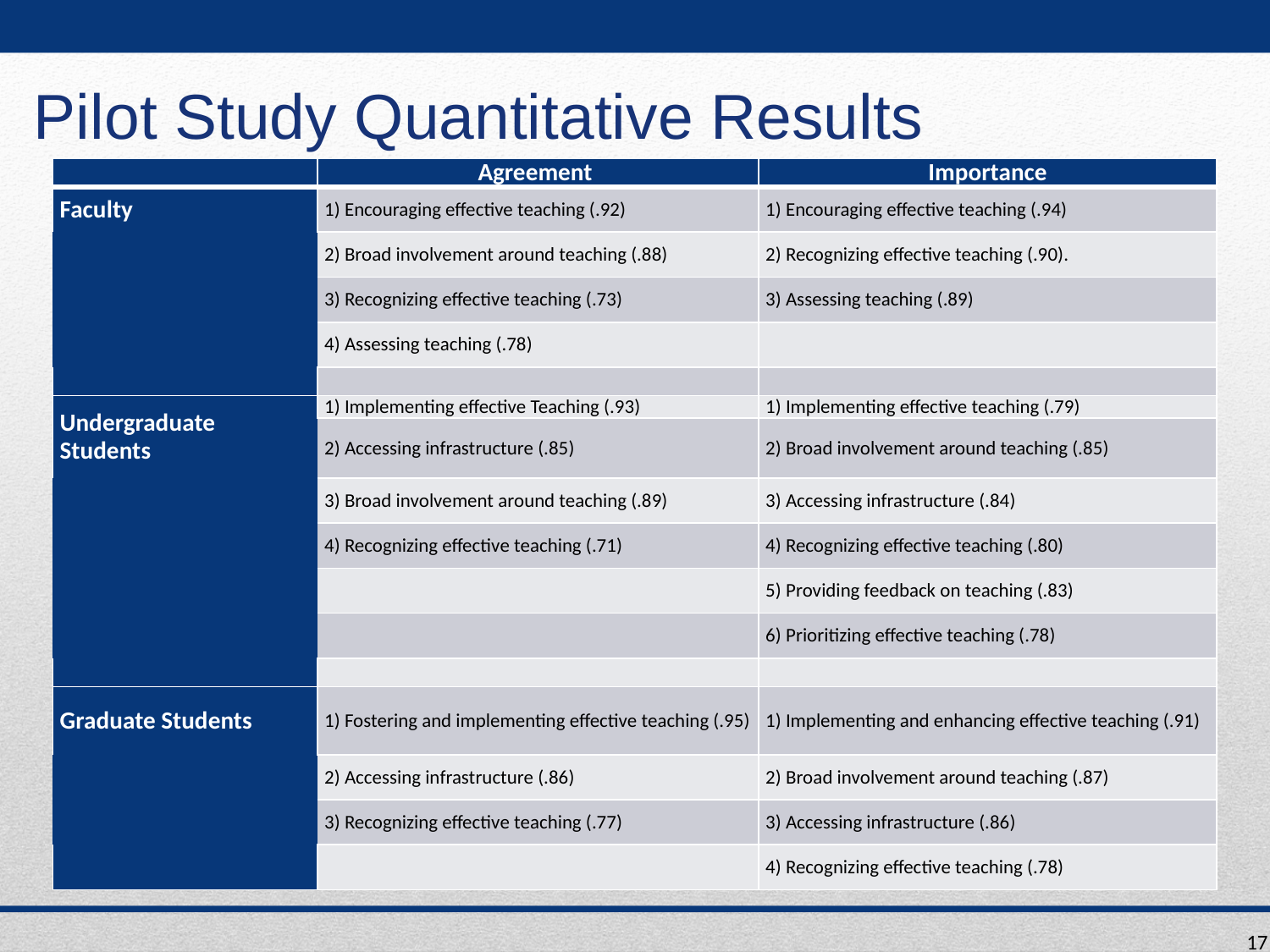

# Pilot Study Quantitative Results
|  | Agreement | Importance |
| --- | --- | --- |
| Faculty | 1) Encouraging effective teaching (.92) | 1) Encouraging effective teaching (.94) |
|  | 2) Broad involvement around teaching (.88) | 2) Recognizing effective teaching (.90). |
|  | 3) Recognizing effective teaching (.73) | 3) Assessing teaching (.89) |
|  | 4) Assessing teaching (.78) |  |
|  |  |  |
| Undergraduate Students | 1) Implementing effective Teaching (.93) | 1) Implementing effective teaching (.79) |
|  | 2) Accessing infrastructure (.85) | 2) Broad involvement around teaching (.85) |
|  | 3) Broad involvement around teaching (.89) | 3) Accessing infrastructure (.84) |
|  | 4) Recognizing effective teaching (.71) | 4) Recognizing effective teaching (.80) |
|  |  | 5) Providing feedback on teaching (.83) |
|  |  | 6) Prioritizing effective teaching (.78) |
|  |  |  |
| Graduate Students | 1) Fostering and implementing effective teaching (.95) | 1) Implementing and enhancing effective teaching (.91) |
|  | 2) Accessing infrastructure (.86) | 2) Broad involvement around teaching (.87) |
|  | 3) Recognizing effective teaching (.77) | 3) Accessing infrastructure (.86) |
|  |  | 4) Recognizing effective teaching (.78) |
17